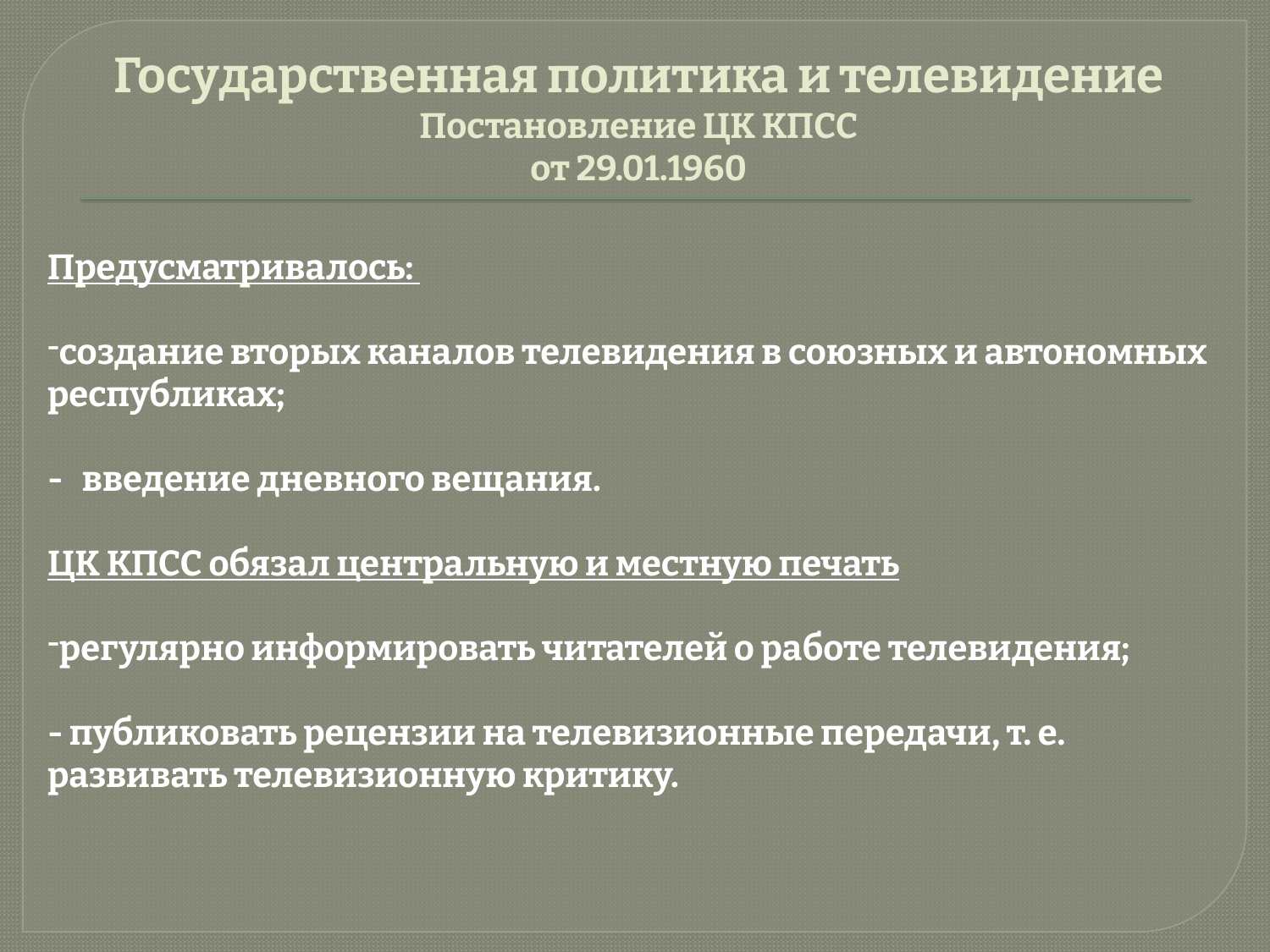

# Государственная политика и телевидение Постановление ЦК КПСС от 29.01.1960
Предусматривалось:

создание вторых каналов телевидения в союзных и автономных республиках;

-   введение дневного вещания.

ЦК КПСС обязал центральную и местную печать

регулярно информировать читателей о работе телевидения;

- публиковать рецензии на телевизионные передачи, т. е. развивать телевизионную критику.